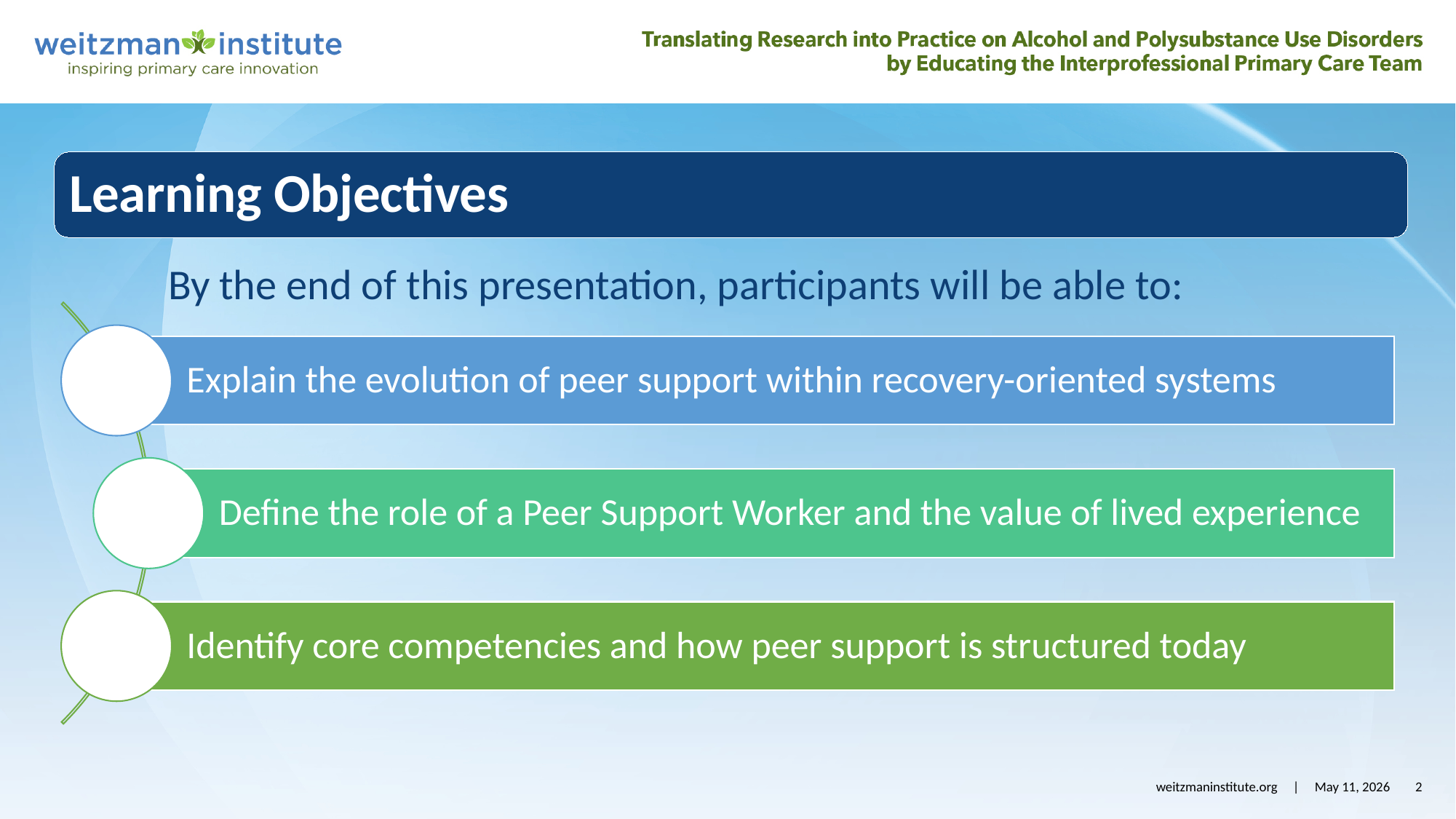

Learning Objectives
By the end of this presentation, participants will be able to:
Explain the evolution of peer support within recovery-oriented systems
Define the role of a Peer Support Worker and the value of lived experience
Identify core competencies and how peer support is structured today